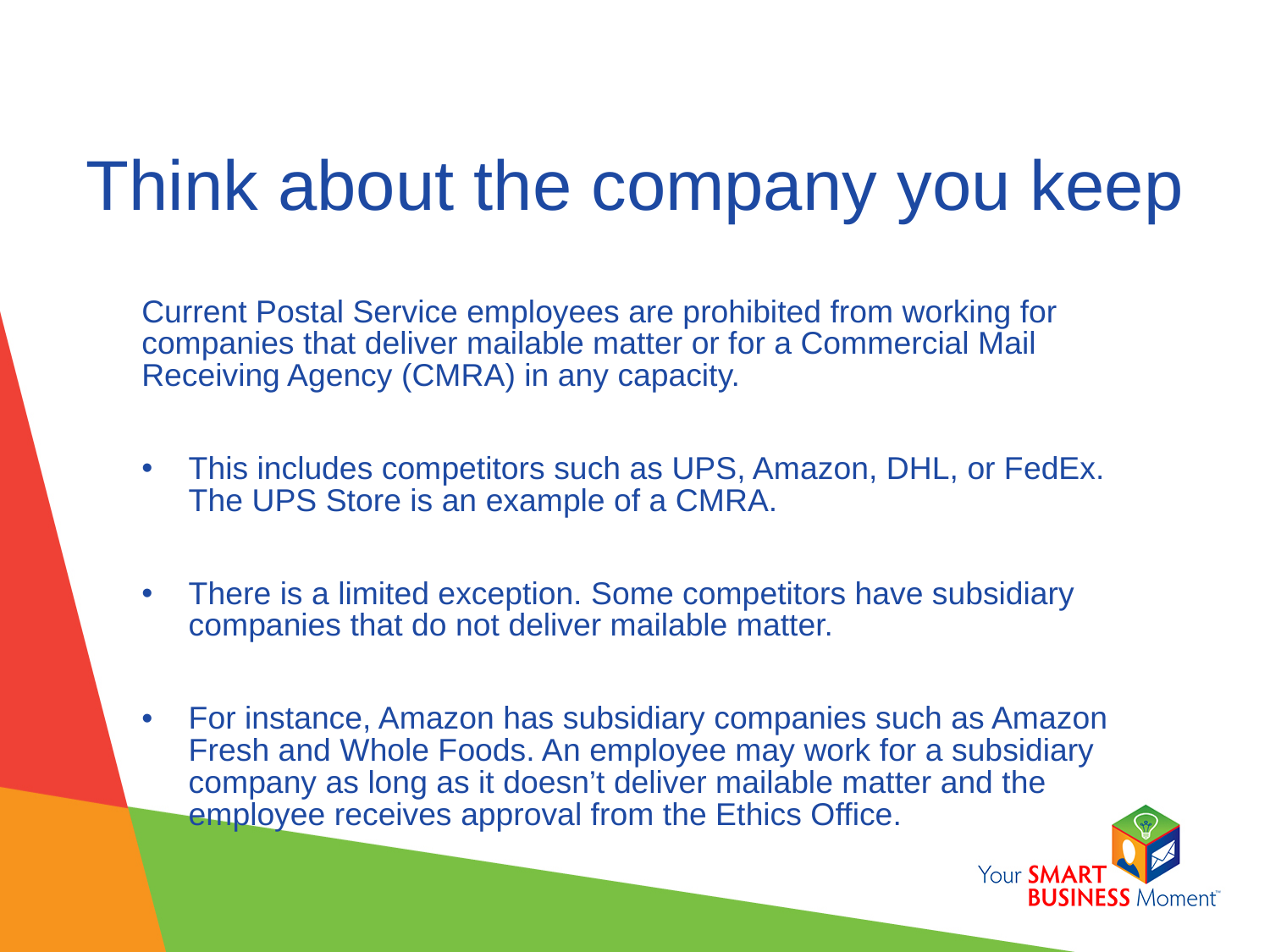

Think about the company you keep

Current Postal Service employees are prohibited from working for companies that deliver mailable matter or for a Commercial Mail Receiving Agency (CMRA) in any capacity.

This includes competitors such as UPS, Amazon, DHL, or FedEx. The UPS Store is an example of a CMRA.

There is a limited exception. Some competitors have subsidiary companies that do not deliver mailable matter.

For instance, Amazon has subsidiary companies such as Amazon Fresh and Whole Foods. An employee may work for a subsidiary company as long as it doesn’t deliver mailable matter and the employee receives approval from the Ethics Office.